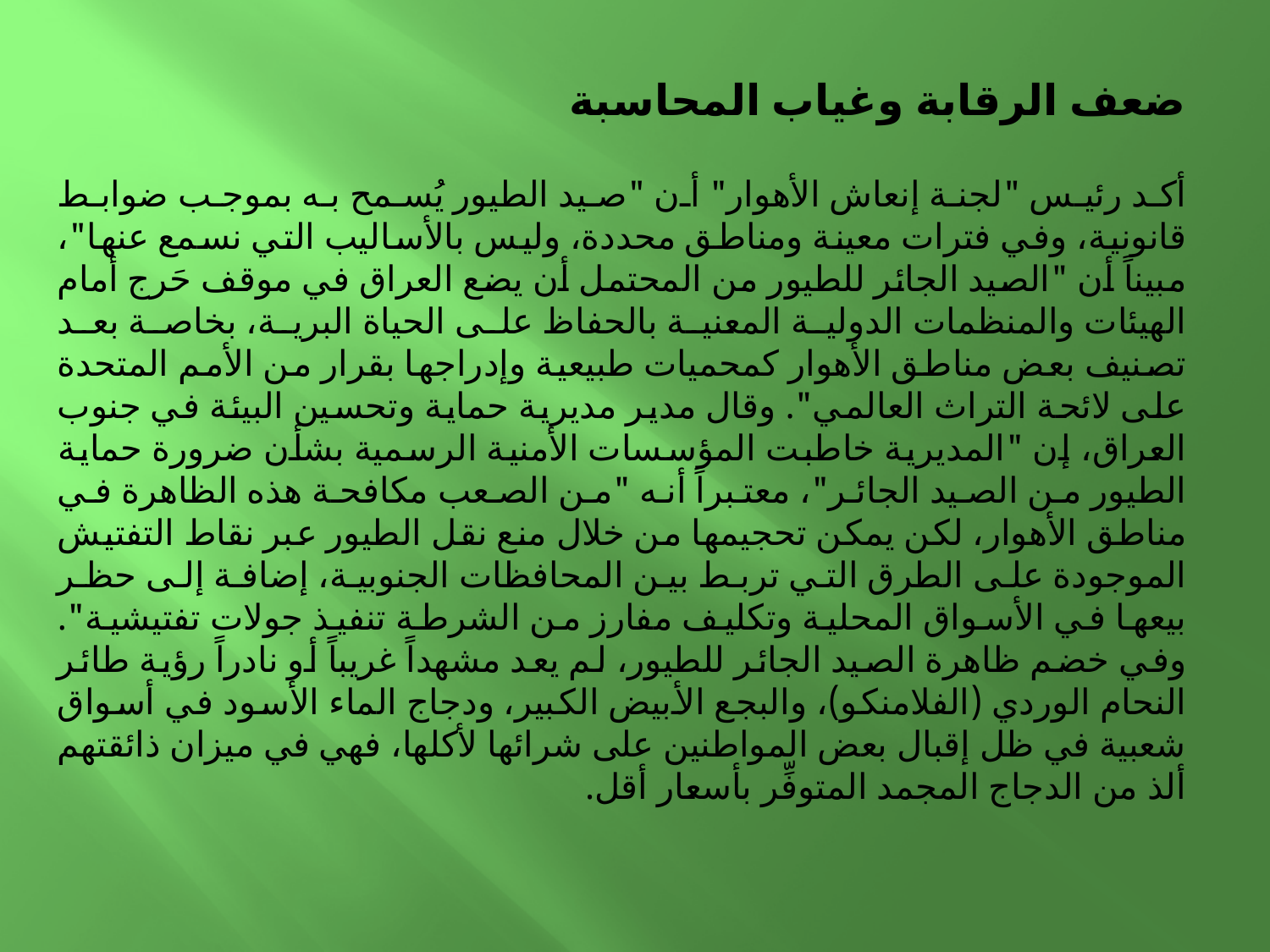

ضعف الرقابة وغياب المحاسبة

أكد رئيس "لجنة إنعاش الأهوار" أن "صيد الطيور يُسمح به بموجب ضوابط قانونية، وفي فترات معينة ومناطق محددة، وليس بالأساليب التي نسمع عنها"، مبيناً أن "الصيد الجائر للطيور من المحتمل أن يضع العراق في موقف حَرج أمام الهيئات والمنظمات الدولية المعنية بالحفاظ على الحياة البرية، بخاصة بعد تصنيف بعض مناطق الأهوار كمحميات طبيعية وإدراجها بقرار من الأمم المتحدة على لائحة التراث العالمي". وقال مدير مديرية حماية وتحسين البيئة في جنوب العراق، إن "المديرية خاطبت المؤسسات الأمنية الرسمية بشأن ضرورة حماية الطيور من الصيد الجائر"، معتبراً أنه "من الصعب مكافحة هذه الظاهرة في مناطق الأهوار، لكن يمكن تحجيمها من خلال منع نقل الطيور عبر نقاط التفتيش الموجودة على الطرق التي تربط بين المحافظات الجنوبية، إضافة إلى حظر بيعها في الأسواق المحلية وتكليف مفارز من الشرطة تنفيذ جولات تفتيشية". وفي خضم ظاهرة الصيد الجائر للطيور، لم يعد مشهداً غريباً أو نادراً رؤية طائر النحام الوردي (الفلامنكو)، والبجع الأبيض الكبير، ودجاج الماء الأسود في أسواق شعبية في ظل إقبال بعض المواطنين على شرائها لأكلها، فهي في ميزان ذائقتهم ألذ من الدجاج المجمد المتوفِّر بأسعار أقل.